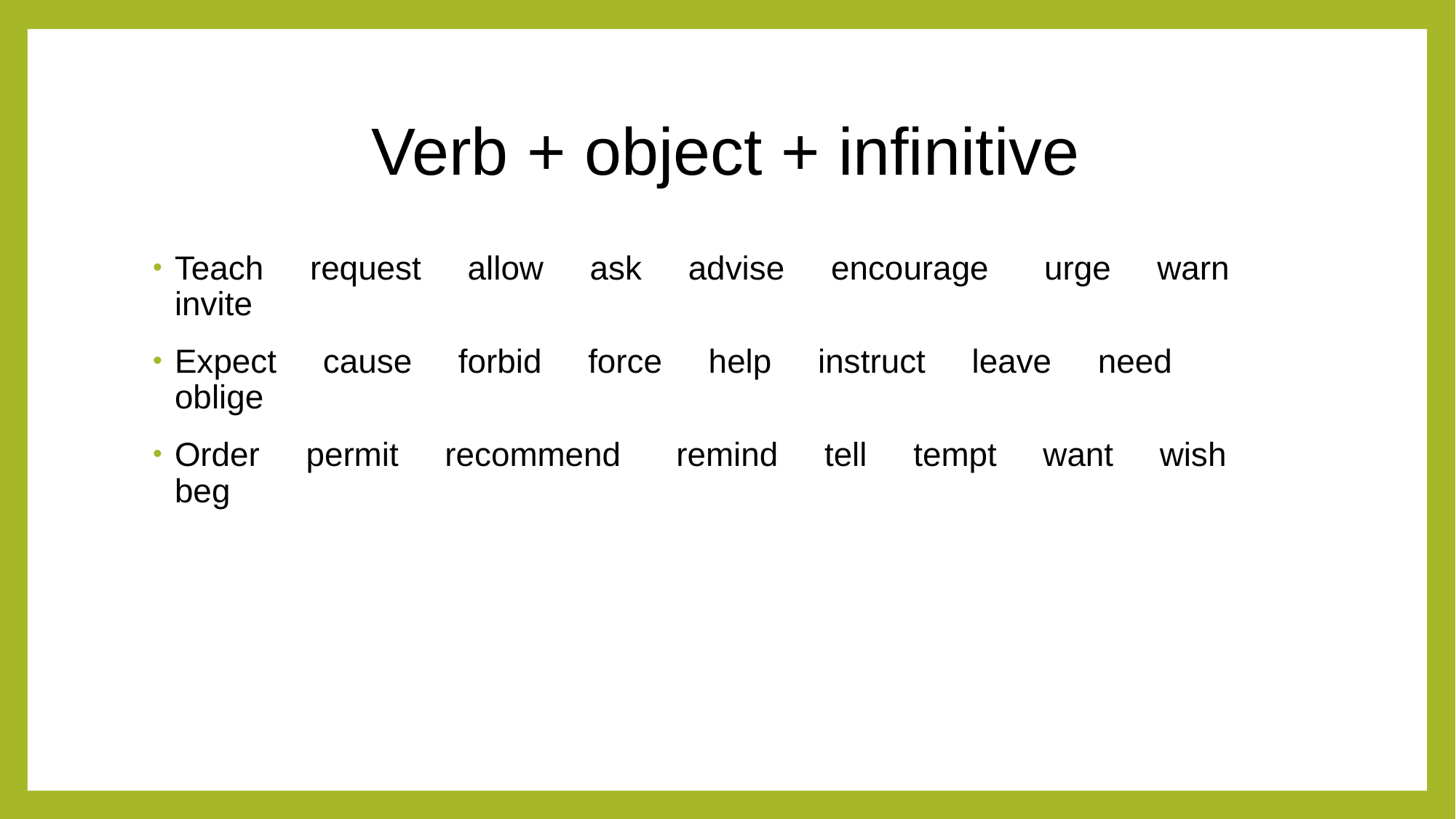

# Verb + object + infinitive
Teach     request     allow     ask     advise     encourage      urge     warn     invite
Expect     cause     forbid     force     help     instruct     leave     need     oblige
Order     permit     recommend      remind     tell     tempt     want     wish     beg